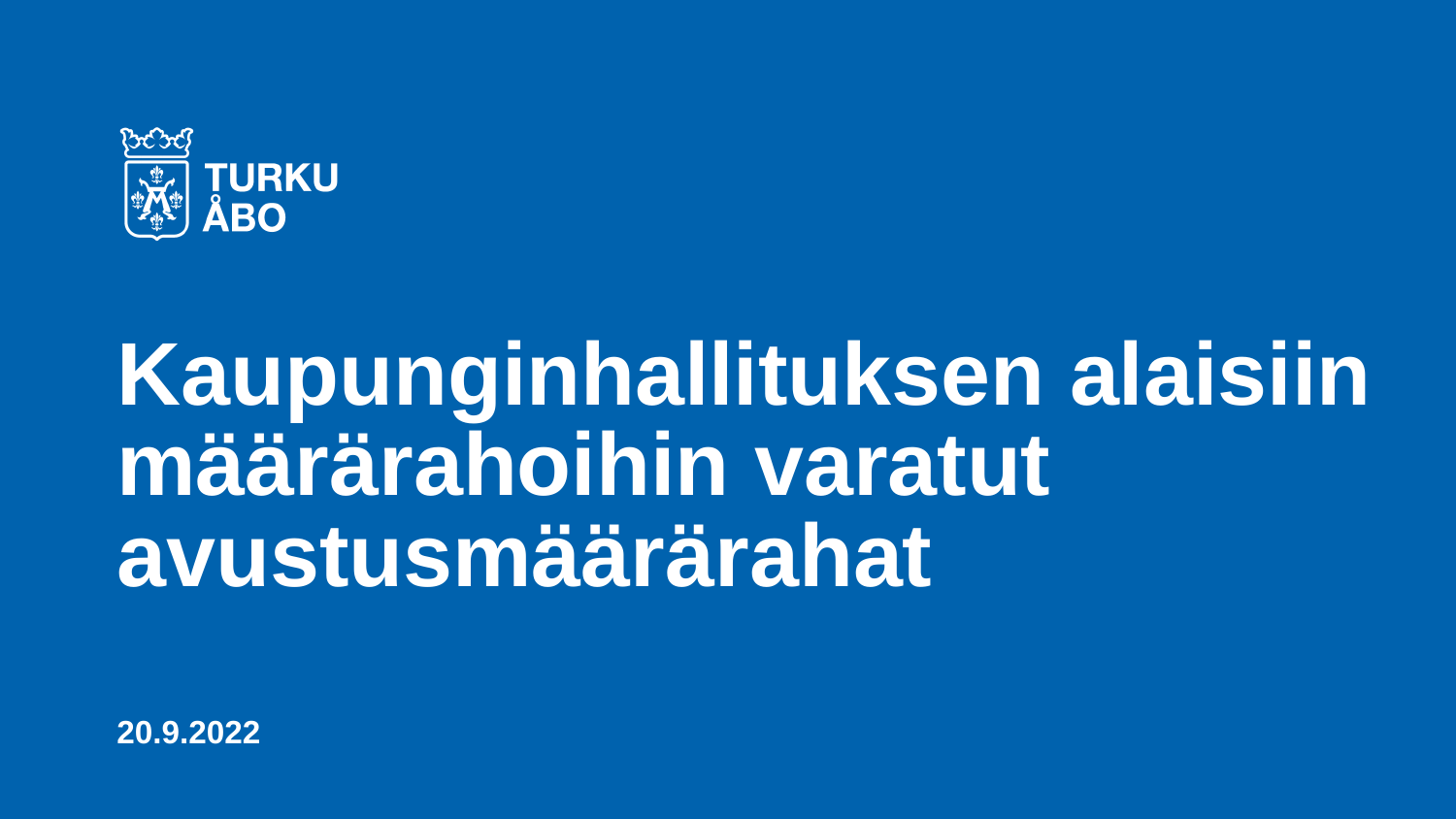

# Kaupunginhallituksen alaisiin määrärahoihin varatut avustusmäärärahat
20.9.2022